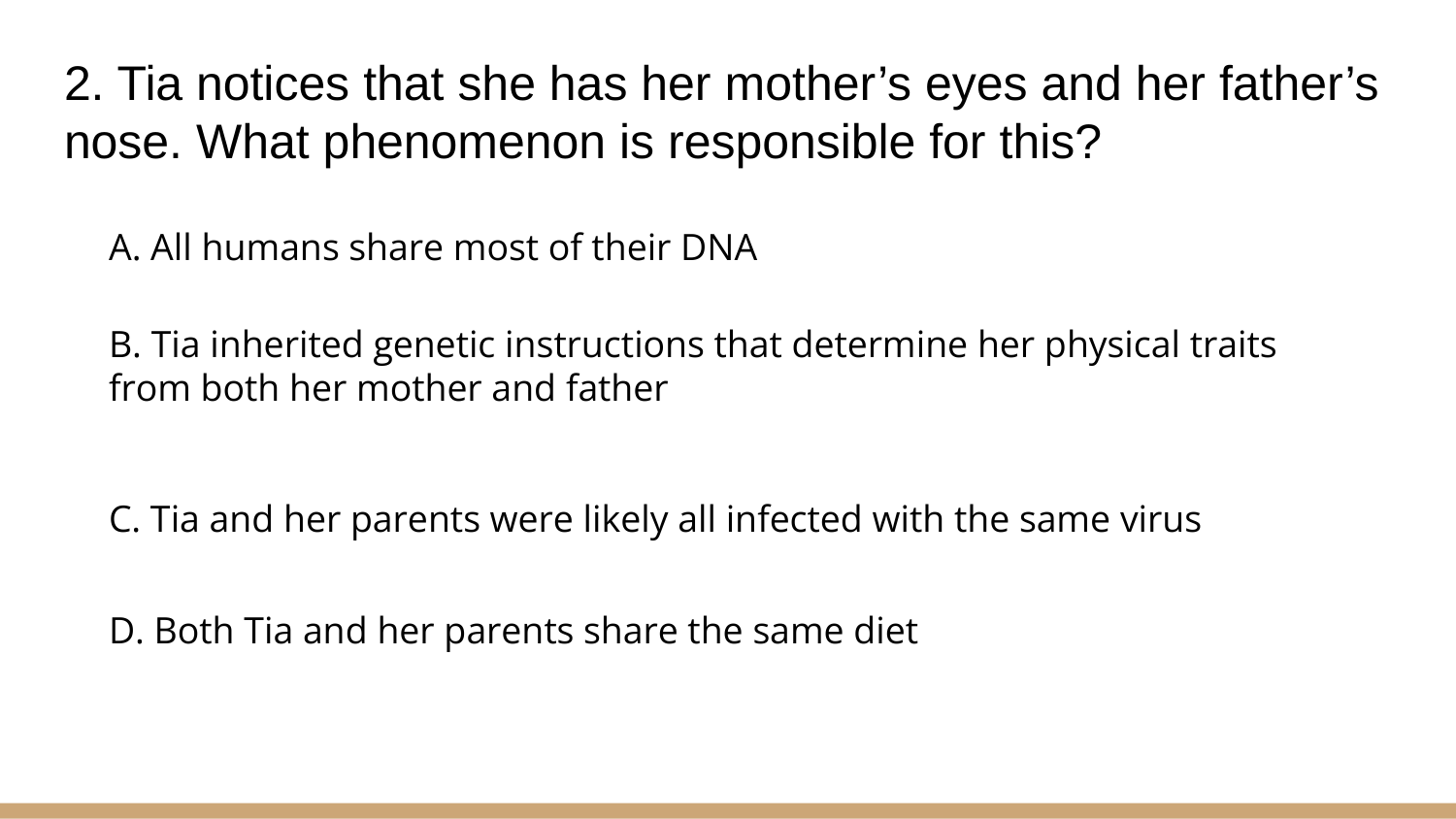

# 2. Tia notices that she has her mother’s eyes and her father’s nose. What phenomenon is responsible for this?
A. All humans share most of their DNA
B. Tia inherited genetic instructions that determine her physical traits from both her mother and father
C. Tia and her parents were likely all infected with the same virus
D. Both Tia and her parents share the same diet